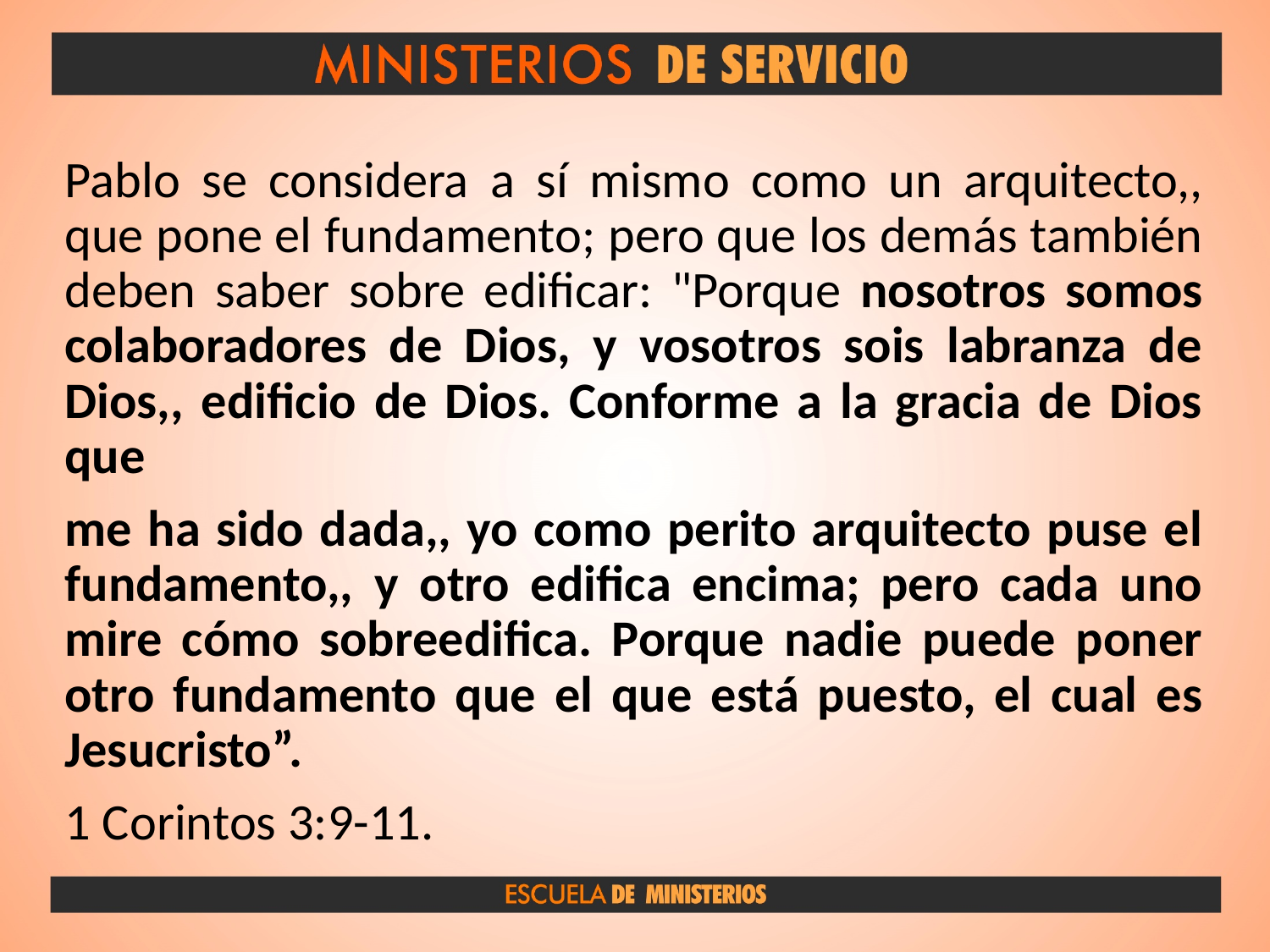

Pablo se considera a sí mismo como un arquitecto,, que pone el fundamento; pero que los demás también deben saber sobre edificar: "Porque nosotros somos colaboradores de Dios, y vosotros sois labranza de Dios,, edificio de Dios. Conforme a la gracia de Dios que
me ha sido dada,, yo como perito arquitecto puse el fundamento,, y otro edifica encima; pero cada uno mire cómo sobreedifica. Porque nadie puede poner otro fundamento que el que está puesto, el cual es Jesucristo”.
1 Corintos 3:9-11.